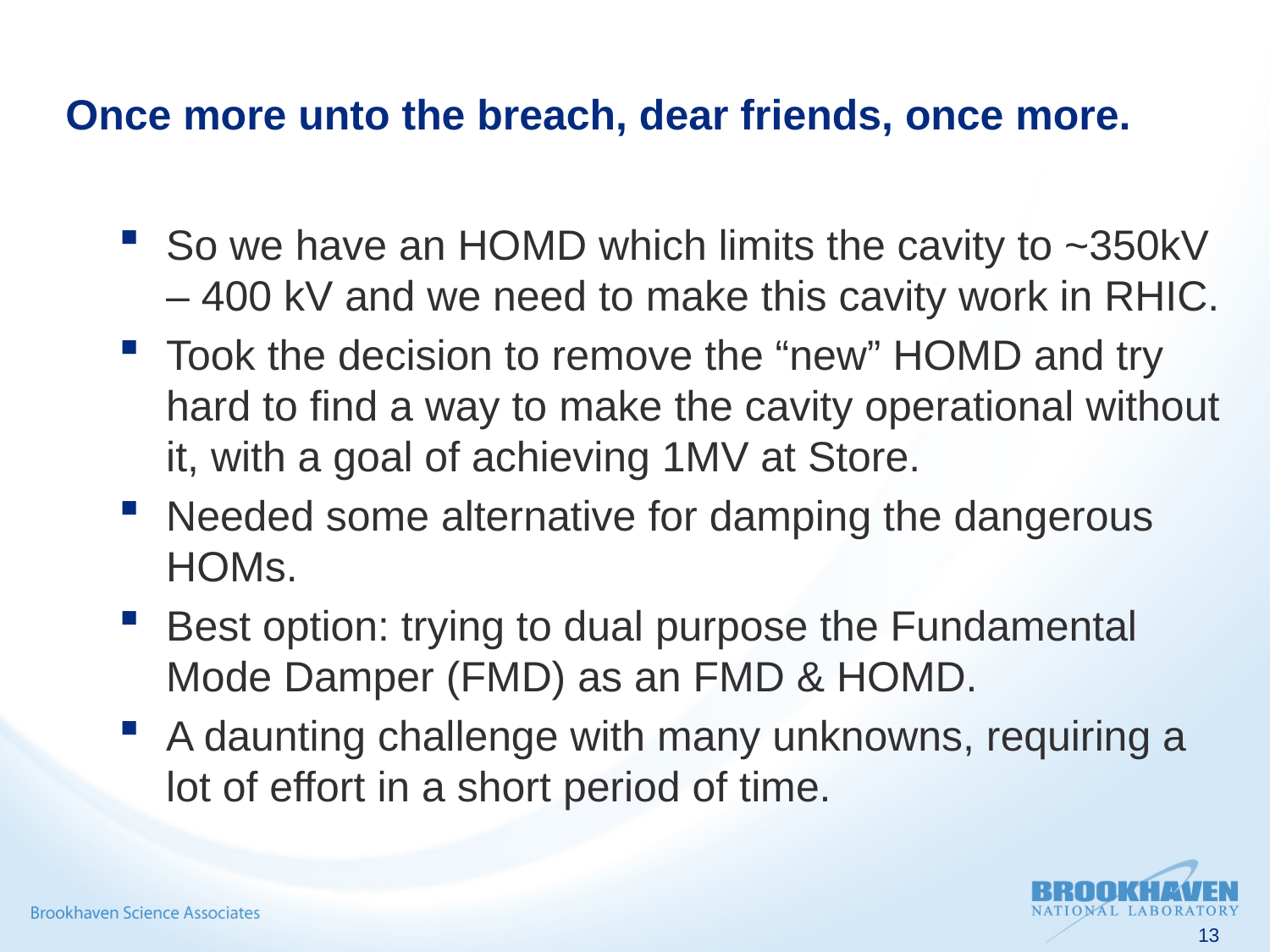

# Once more unto the breach, dear friends, once more.
So we have an HOMD which limits the cavity to ~350kV – 400 kV and we need to make this cavity work in RHIC.
Took the decision to remove the “new” HOMD and try hard to find a way to make the cavity operational without it, with a goal of achieving 1MV at Store.
Needed some alternative for damping the dangerous HOMs.
Best option: trying to dual purpose the Fundamental Mode Damper (FMD) as an FMD & HOMD.
A daunting challenge with many unknowns, requiring a lot of effort in a short period of time.
13